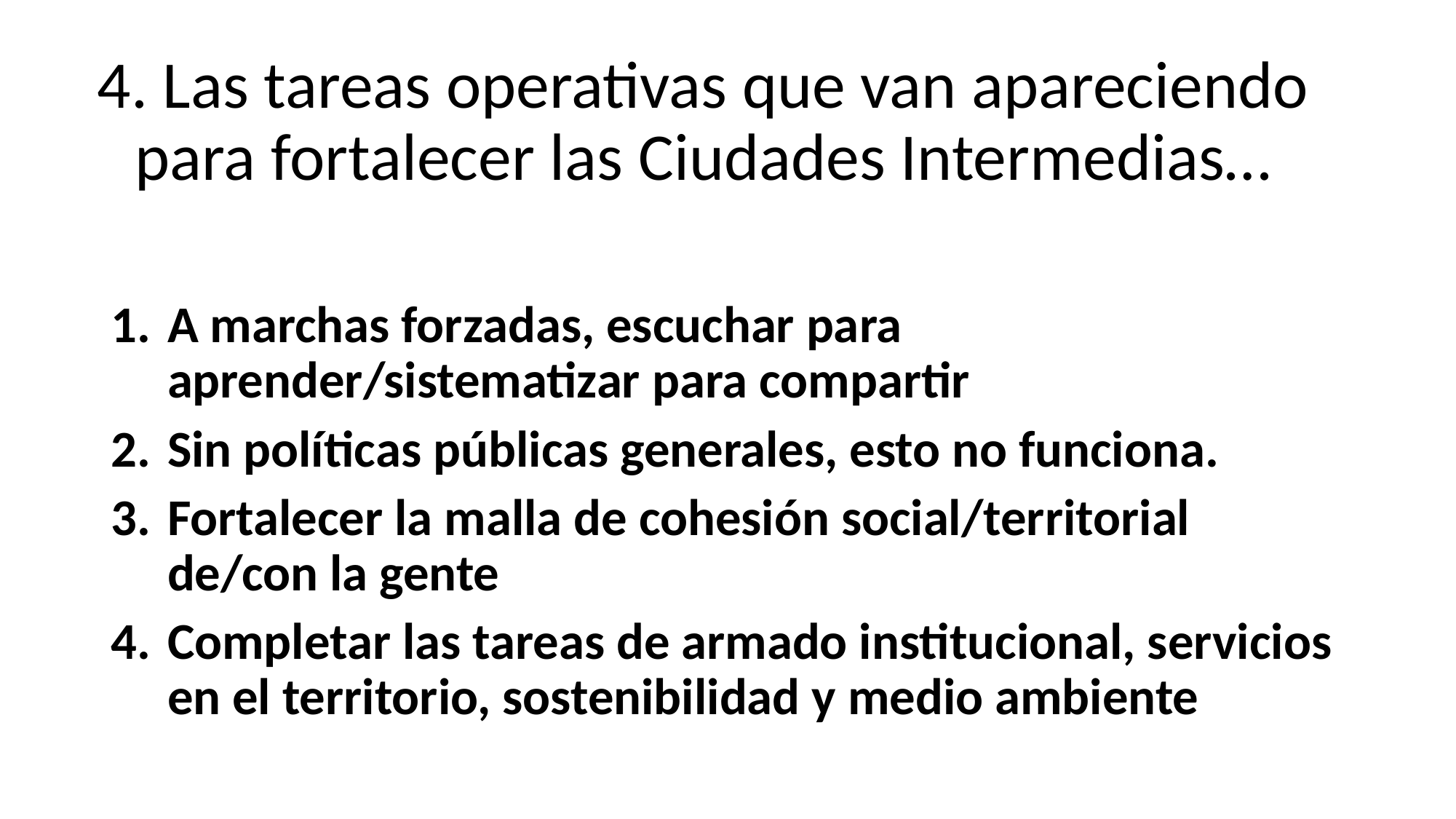

# 4. Las tareas operativas que van apareciendo para fortalecer las Ciudades Intermedias…

A marchas forzadas, escuchar para aprender/sistematizar para compartir
Sin políticas públicas generales, esto no funciona.
Fortalecer la malla de cohesión social/territorial de/con la gente
Completar las tareas de armado institucional, servicios en el territorio, sostenibilidad y medio ambiente